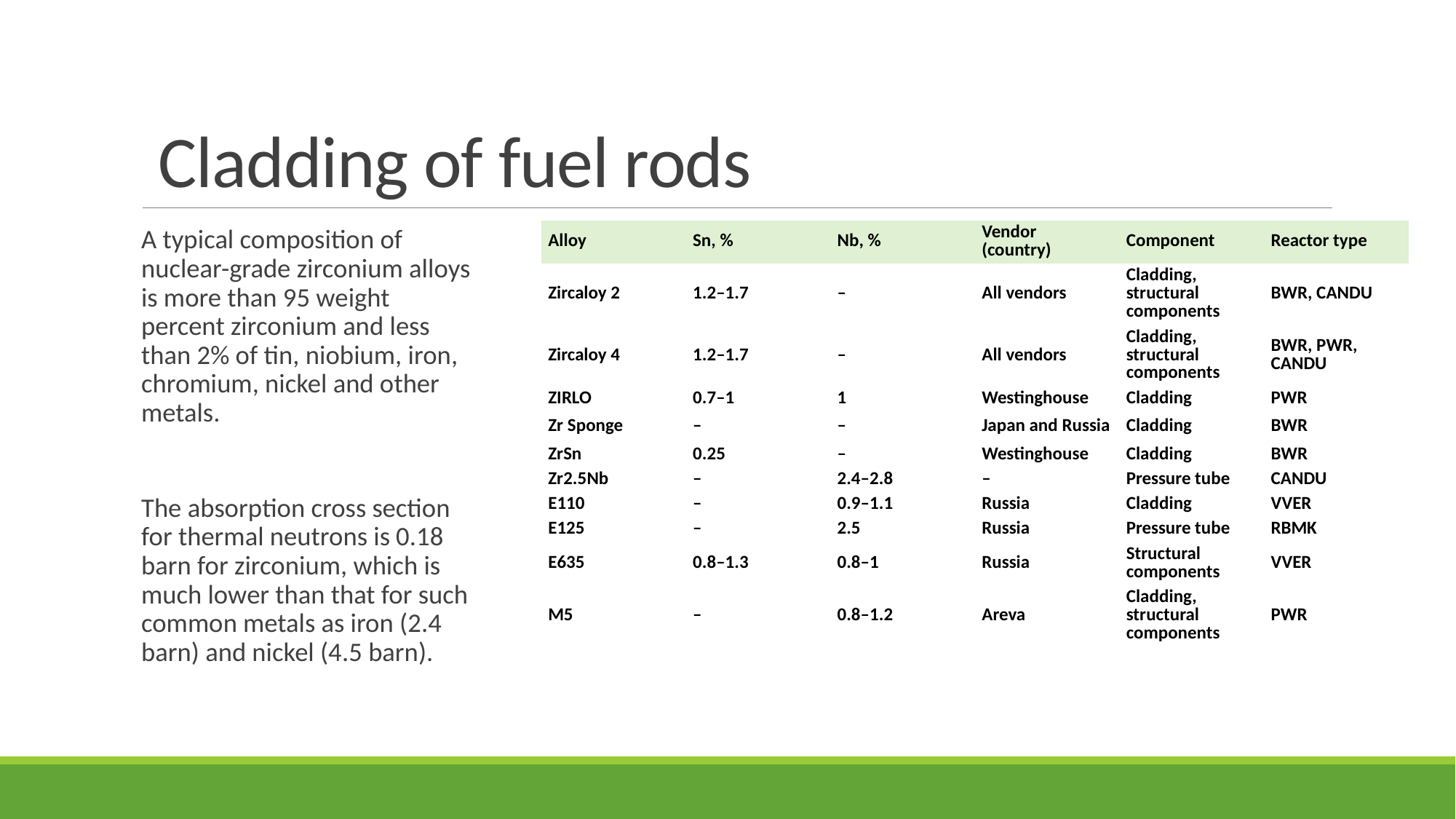

# Cladding of fuel rods
A typical composition of nuclear-grade zirconium alloys is more than 95 weight percent zirconium and less than 2% of tin, niobium, iron, chromium, nickel and other metals.

The absorption cross section for thermal neutrons is 0.18 barn for zirconium, which is much lower than that for such common metals as iron (2.4 barn) and nickel (4.5 barn).

| Alloy | Sn, % | Nb, % | Vendor (country) | Component | Reactor type |
| --- | --- | --- | --- | --- | --- |
| Zircaloy 2 | 1.2–1.7 | – | All vendors | Cladding, structural components | BWR, CANDU |
| Zircaloy 4 | 1.2–1.7 | – | All vendors | Cladding, structural components | BWR, PWR, CANDU |
| ZIRLO | 0.7–1 | 1 | Westinghouse | Cladding | PWR |
| Zr Sponge | – | – | Japan and Russia | Cladding | BWR |
| ZrSn | 0.25 | – | Westinghouse | Cladding | BWR |
| Zr2.5Nb | – | 2.4–2.8 | – | Pressure tube | CANDU |
| E110 | – | 0.9–1.1 | Russia | Cladding | VVER |
| E125 | – | 2.5 | Russia | Pressure tube | RBMK |
| E635 | 0.8–1.3 | 0.8–1 | Russia | Structural components | VVER |
| M5 | – | 0.8–1.2 | Areva | Cladding, structural components | PWR |